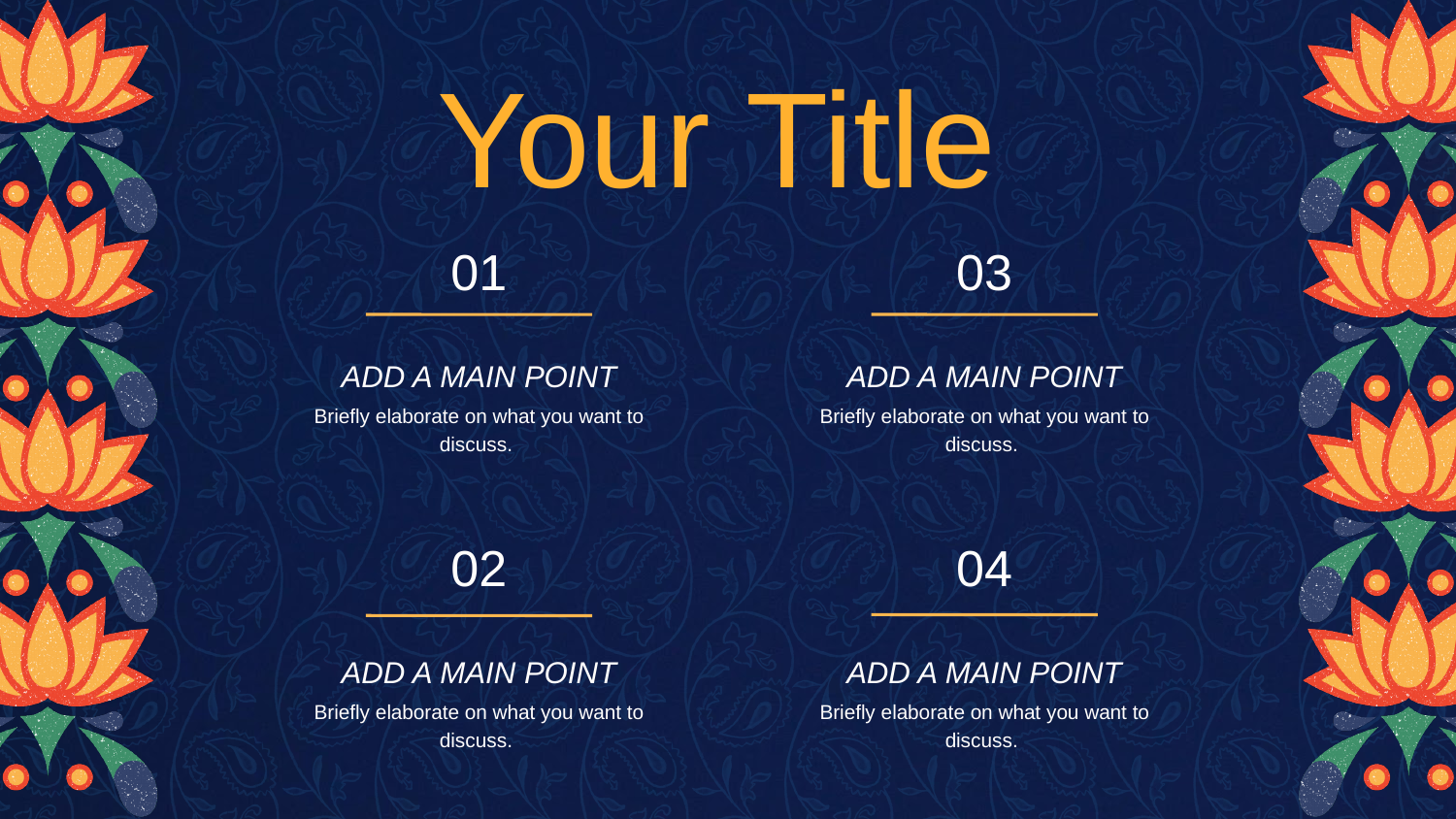

Your Title
01
03
ADD A MAIN POINT
ADD A MAIN POINT
Briefly elaborate on what you want to discuss.
Briefly elaborate on what you want to discuss.
02
04
ADD A MAIN POINT
ADD A MAIN POINT
Briefly elaborate on what you want to discuss.
Briefly elaborate on what you want to discuss.